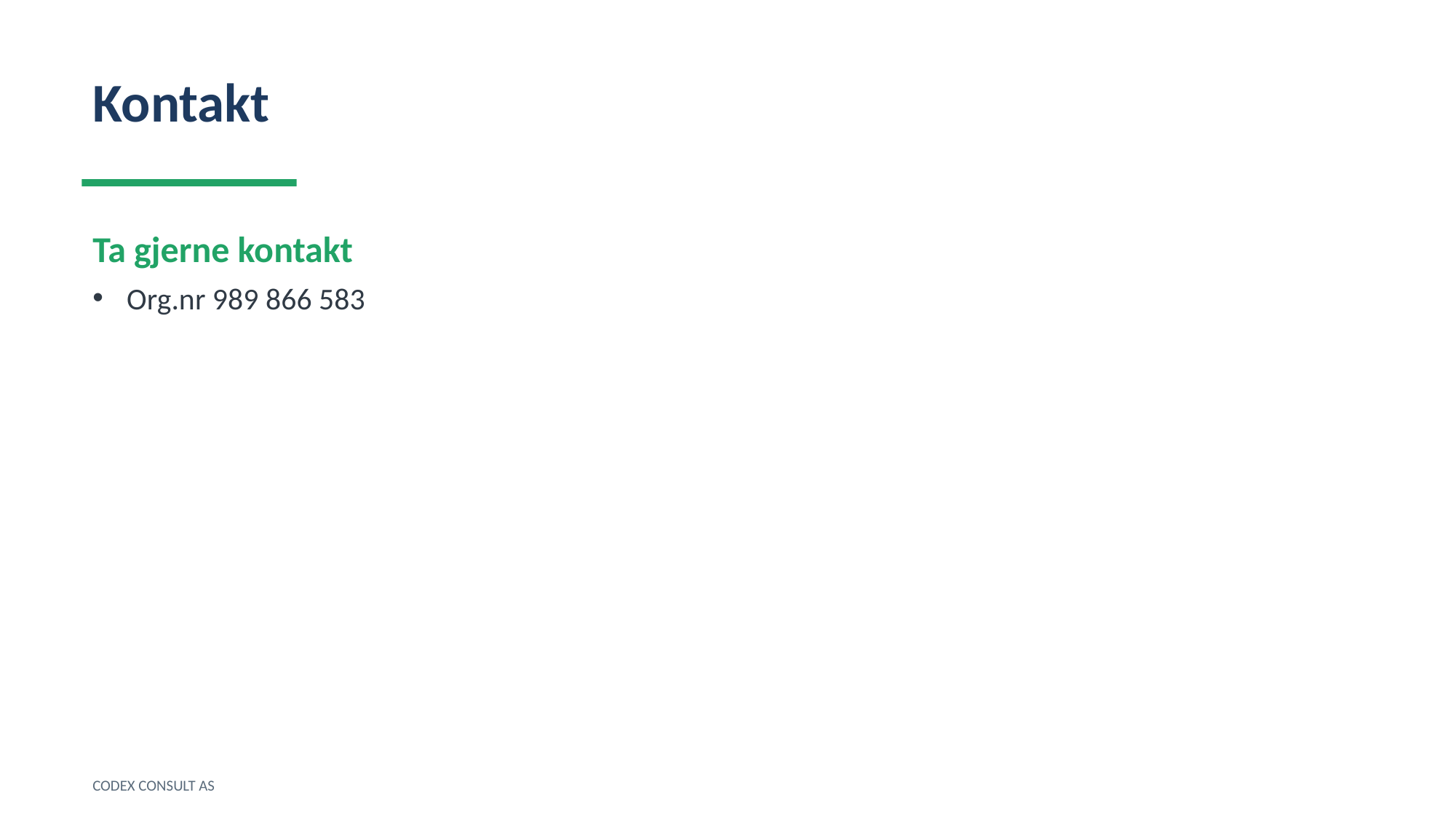

Kontakt

Ta gjerne kontakt
Org.nr 989 866 583
CODEX CONSULT AS